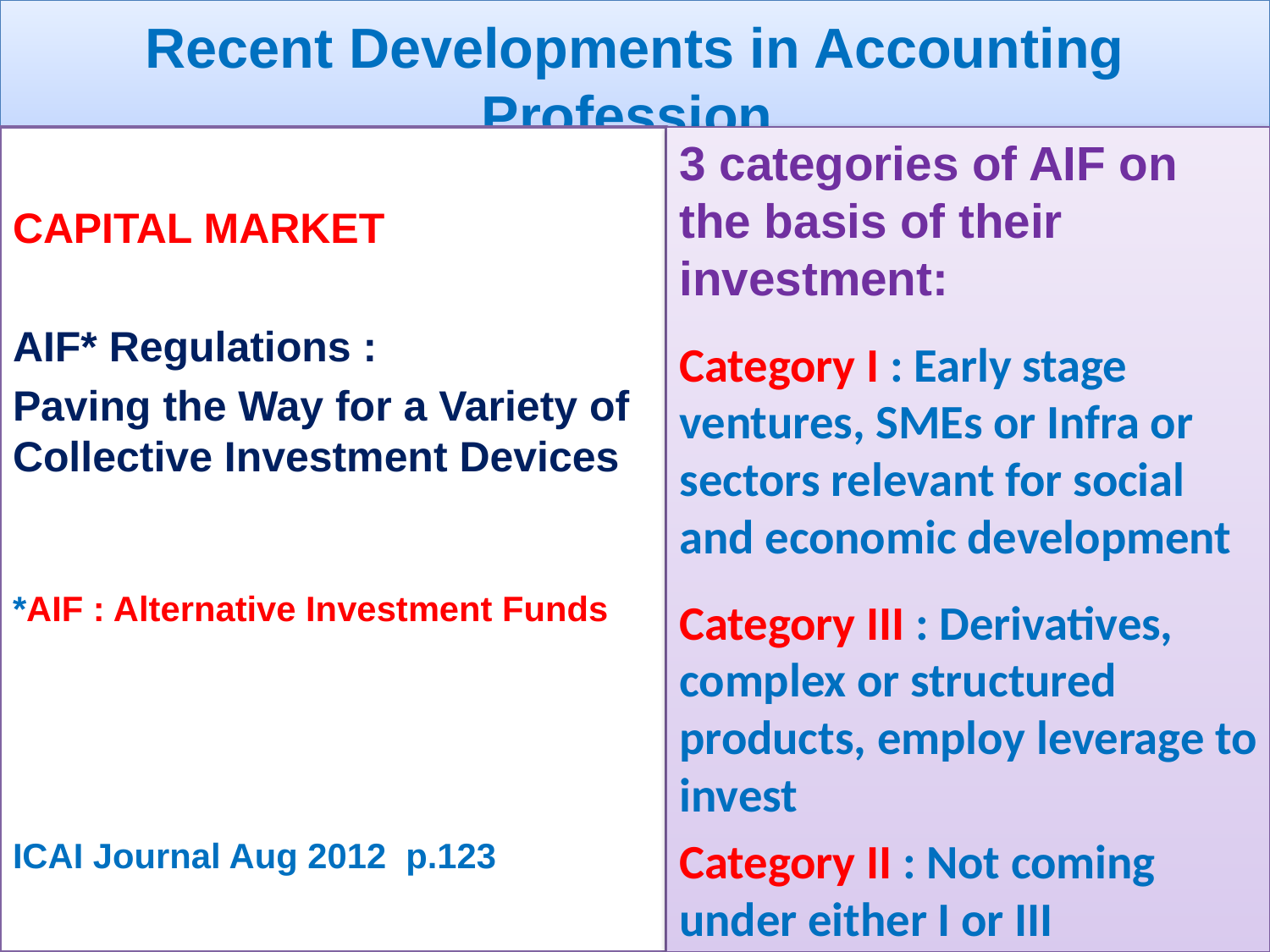

# Recent Developments in Accounting Profession

CAPITAL MARKET

AIF* Regulations :
Paving the Way for a Variety of Collective Investment Devices

*AIF : Alternative Investment Funds

ICAI Journal Aug 2012  p.123

3 categories of AIF on the basis of their investment:

Category I : Early stage ventures, SMEs or Infra or sectors relevant for social and economic development

Category III : Derivatives, complex or structured products, employ leverage to invest
Category II : Not coming under either I or III